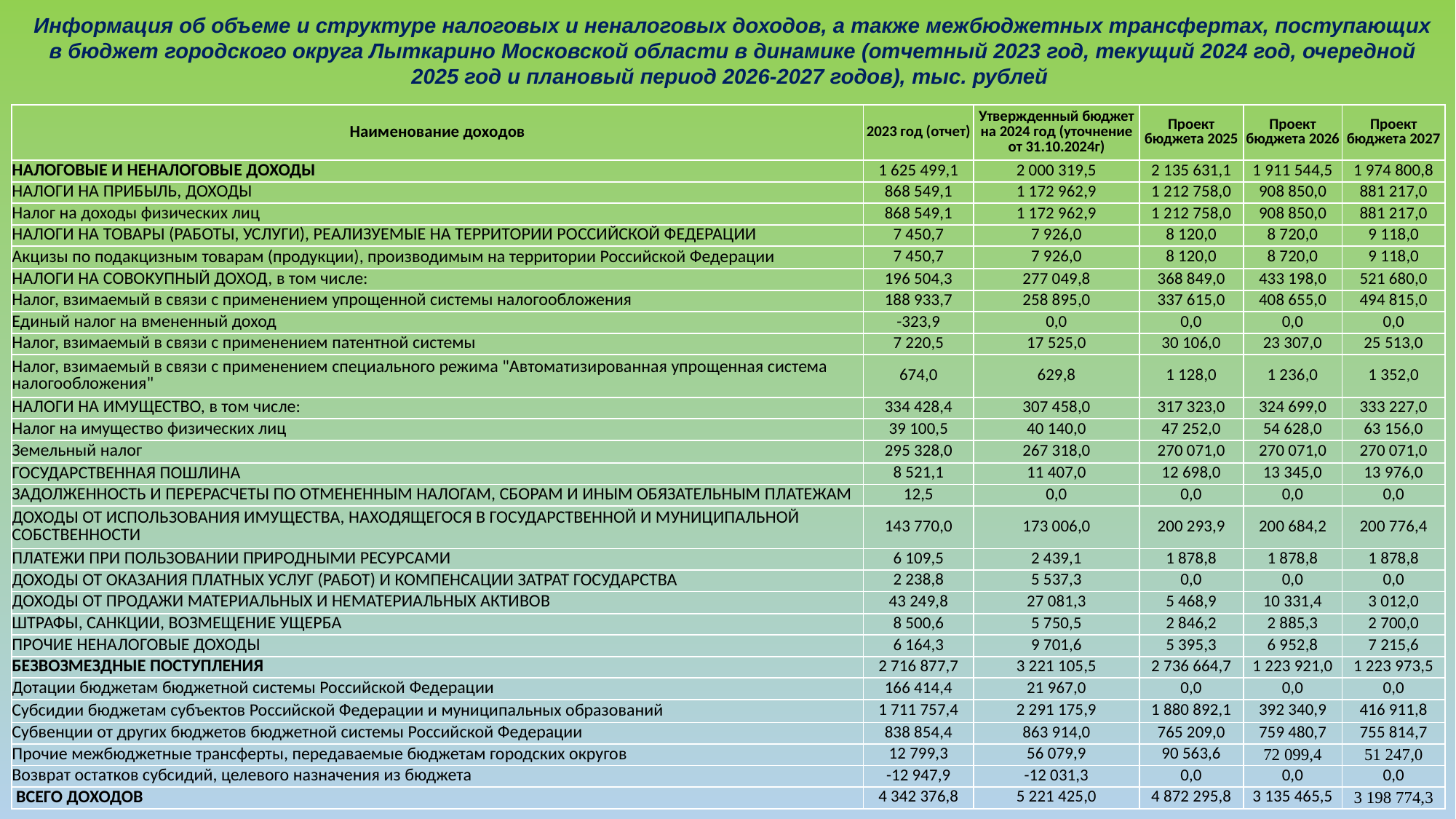

Информация об объеме и структуре налоговых и неналоговых доходов, а также межбюджетных трансфертах, поступающих в бюджет городского округа Лыткарино Московской области в динамике (отчетный 2023 год, текущий 2024 год, очередной 2025 год и плановый период 2026-2027 годов), тыс. рублей
| Наименование доходов | 2023 год (отчет) | Утвержденный бюджет на 2024 год (уточнение от 31.10.2024г) | Проект бюджета 2025 | Проект бюджета 2026 | Проект бюджета 2027 |
| --- | --- | --- | --- | --- | --- |
| НАЛОГОВЫЕ И НЕНАЛОГОВЫЕ ДОХОДЫ | 1 625 499,1 | 2 000 319,5 | 2 135 631,1 | 1 911 544,5 | 1 974 800,8 |
| НАЛОГИ НА ПРИБЫЛЬ, ДОХОДЫ | 868 549,1 | 1 172 962,9 | 1 212 758,0 | 908 850,0 | 881 217,0 |
| Налог на доходы физических лиц | 868 549,1 | 1 172 962,9 | 1 212 758,0 | 908 850,0 | 881 217,0 |
| НАЛОГИ НА ТОВАРЫ (РАБОТЫ, УСЛУГИ), РЕАЛИЗУЕМЫЕ НА ТЕРРИТОРИИ РОССИЙСКОЙ ФЕДЕРАЦИИ | 7 450,7 | 7 926,0 | 8 120,0 | 8 720,0 | 9 118,0 |
| Акцизы по подакцизным товарам (продукции), производимым на территории Российской Федерации | 7 450,7 | 7 926,0 | 8 120,0 | 8 720,0 | 9 118,0 |
| НАЛОГИ НА СОВОКУПНЫЙ ДОХОД, в том числе: | 196 504,3 | 277 049,8 | 368 849,0 | 433 198,0 | 521 680,0 |
| Налог, взимаемый в связи с применением упрощенной системы налогообложения | 188 933,7 | 258 895,0 | 337 615,0 | 408 655,0 | 494 815,0 |
| Единый налог на вмененный доход | -323,9 | 0,0 | 0,0 | 0,0 | 0,0 |
| Налог, взимаемый в связи с применением патентной системы | 7 220,5 | 17 525,0 | 30 106,0 | 23 307,0 | 25 513,0 |
| Налог, взимаемый в связи с применением специального режима "Автоматизированная упрощенная система налогообложения" | 674,0 | 629,8 | 1 128,0 | 1 236,0 | 1 352,0 |
| НАЛОГИ НА ИМУЩЕСТВО, в том числе: | 334 428,4 | 307 458,0 | 317 323,0 | 324 699,0 | 333 227,0 |
| Налог на имущество физических лиц | 39 100,5 | 40 140,0 | 47 252,0 | 54 628,0 | 63 156,0 |
| Земельный налог | 295 328,0 | 267 318,0 | 270 071,0 | 270 071,0 | 270 071,0 |
| ГОСУДАРСТВЕННАЯ ПОШЛИНА | 8 521,1 | 11 407,0 | 12 698,0 | 13 345,0 | 13 976,0 |
| ЗАДОЛЖЕННОСТЬ И ПЕРЕРАСЧЕТЫ ПО ОТМЕНЕННЫМ НАЛОГАМ, СБОРАМ И ИНЫМ ОБЯЗАТЕЛЬНЫМ ПЛАТЕЖАМ | 12,5 | 0,0 | 0,0 | 0,0 | 0,0 |
| ДОХОДЫ ОТ ИСПОЛЬЗОВАНИЯ ИМУЩЕСТВА, НАХОДЯЩЕГОСЯ В ГОСУДАРСТВЕННОЙ И МУНИЦИПАЛЬНОЙ СОБСТВЕННОСТИ | 143 770,0 | 173 006,0 | 200 293,9 | 200 684,2 | 200 776,4 |
| ПЛАТЕЖИ ПРИ ПОЛЬЗОВАНИИ ПРИРОДНЫМИ РЕСУРСАМИ | 6 109,5 | 2 439,1 | 1 878,8 | 1 878,8 | 1 878,8 |
| ДОХОДЫ ОТ ОКАЗАНИЯ ПЛАТНЫХ УСЛУГ (РАБОТ) И КОМПЕНСАЦИИ ЗАТРАТ ГОСУДАРСТВА | 2 238,8 | 5 537,3 | 0,0 | 0,0 | 0,0 |
| ДОХОДЫ ОТ ПРОДАЖИ МАТЕРИАЛЬНЫХ И НЕМАТЕРИАЛЬНЫХ АКТИВОВ | 43 249,8 | 27 081,3 | 5 468,9 | 10 331,4 | 3 012,0 |
| ШТРАФЫ, САНКЦИИ, ВОЗМЕЩЕНИЕ УЩЕРБА | 8 500,6 | 5 750,5 | 2 846,2 | 2 885,3 | 2 700,0 |
| ПРОЧИЕ НЕНАЛОГОВЫЕ ДОХОДЫ | 6 164,3 | 9 701,6 | 5 395,3 | 6 952,8 | 7 215,6 |
| БЕЗВОЗМЕЗДНЫЕ ПОСТУПЛЕНИЯ | 2 716 877,7 | 3 221 105,5 | 2 736 664,7 | 1 223 921,0 | 1 223 973,5 |
| Дотации бюджетам бюджетной системы Российской Федерации | 166 414,4 | 21 967,0 | 0,0 | 0,0 | 0,0 |
| Субсидии бюджетам субъектов Российской Федерации и муниципальных образований | 1 711 757,4 | 2 291 175,9 | 1 880 892,1 | 392 340,9 | 416 911,8 |
| Субвенции от других бюджетов бюджетной системы Российской Федерации | 838 854,4 | 863 914,0 | 765 209,0 | 759 480,7 | 755 814,7 |
| Прочие межбюджетные трансферты, передаваемые бюджетам городских округов | 12 799,3 | 56 079,9 | 90 563,6 | 72 099,4 | 51 247,0 |
| Возврат остатков субсидий, целевого назначения из бюджета | -12 947,9 | -12 031,3 | 0,0 | 0,0 | 0,0 |
| ВСЕГО ДОХОДОВ | 4 342 376,8 | 5 221 425,0 | 4 872 295,8 | 3 135 465,5 | 3 198 774,3 |